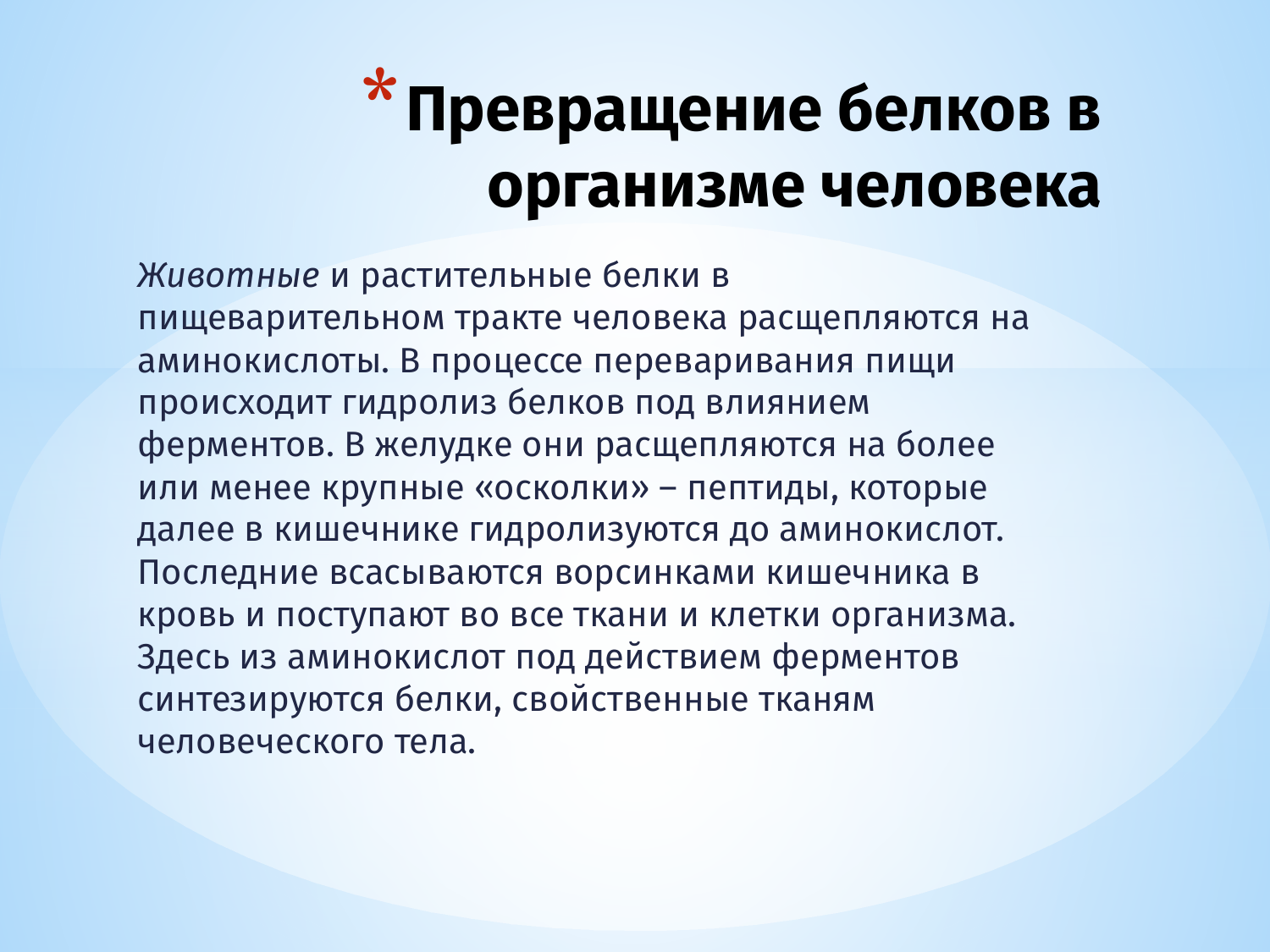

# Превращение белков в организме человека
Животные и растительные белки в пищеварительном тракте человека расщепляются на аминокислоты. В процессе переваривания пищи происходит гидролиз белков под влиянием ферментов. В желудке они расщепляются на более или менее крупные «осколки» – пептиды, которые далее в кишечнике гидролизуются до аминокислот. Последние всасываются ворсинками кишечника в кровь и поступают во все ткани и клетки организма. Здесь из аминокислот под действием ферментов синтезируются белки, свойственные тканям человеческого тела.